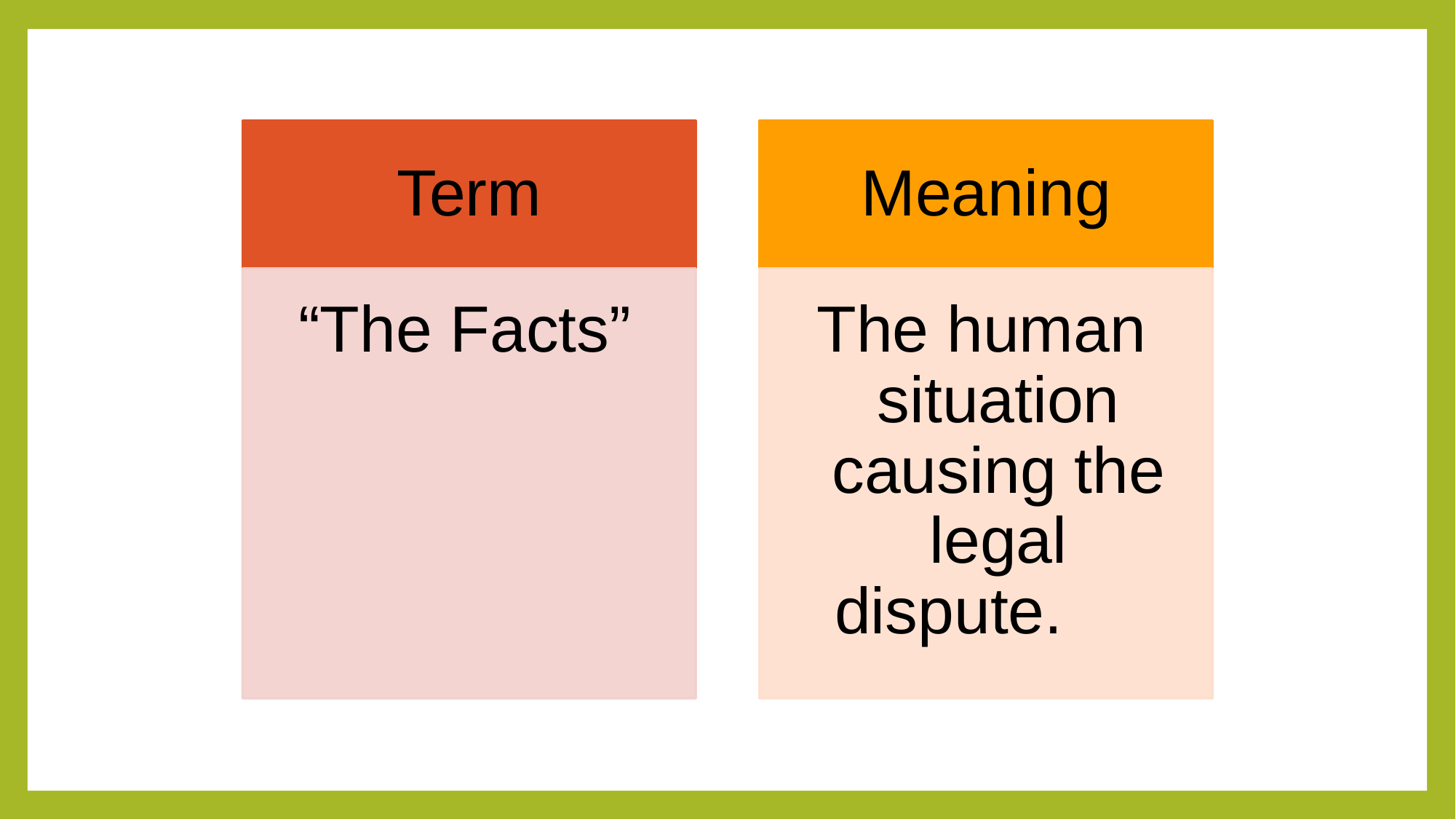

Term
“The Facts”
Meaning
The human situation causing the legal dispute.